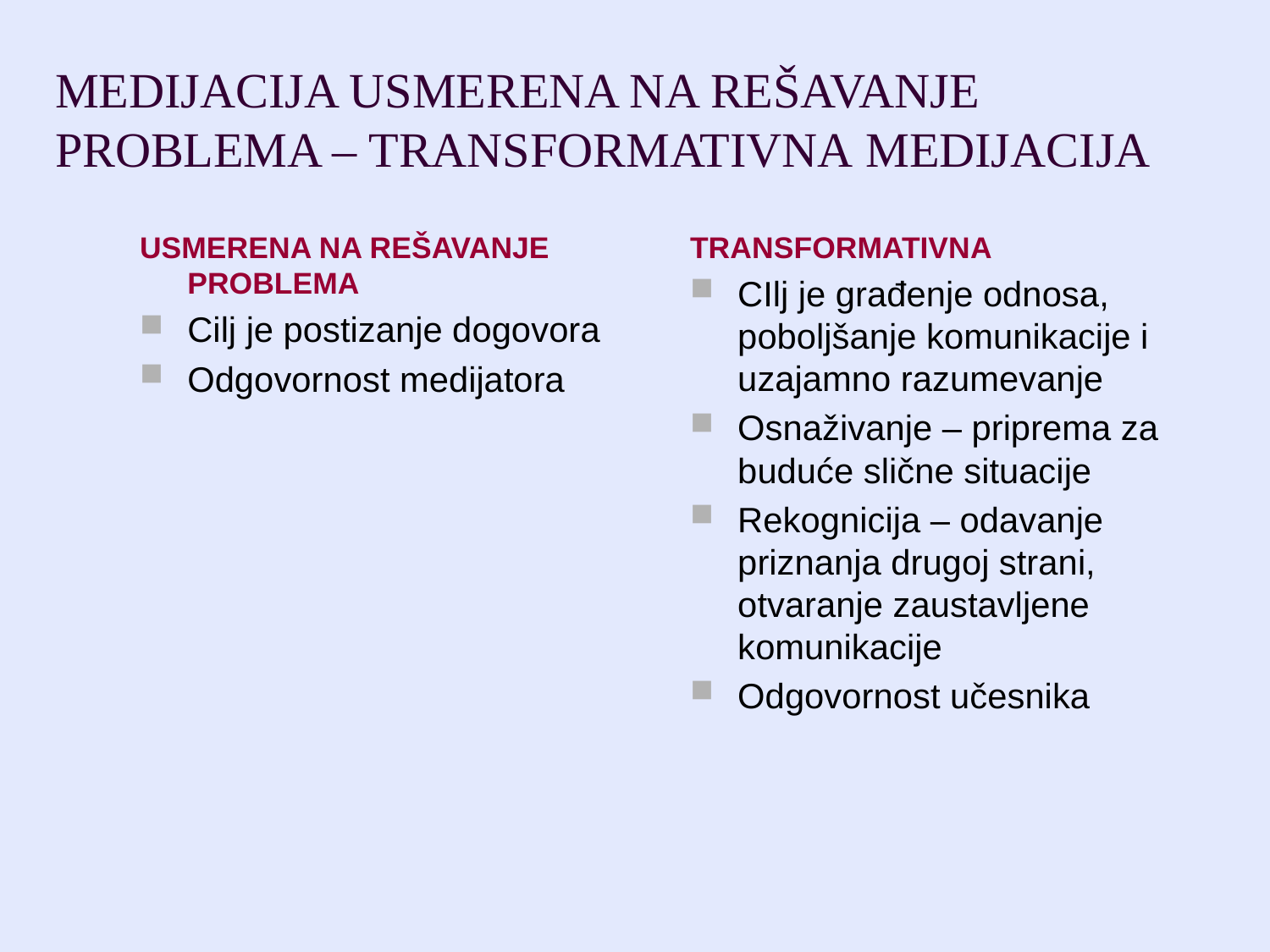

MEDIJACIJA USMERENA NA REŠAVANJE PROBLEMA – TRANSFORMATIVNA MEDIJACIJA
USMERENA NA REŠAVANJE PROBLEMA
Cilj je postizanje dogovora
Odgovornost medijatora
TRANSFORMATIVNA
CIlj je građenje odnosa, poboljšanje komunikacije i uzajamno razumevanje
Osnaživanje – priprema za buduće slične situacije
Rekognicija – odavanje priznanja drugoj strani, otvaranje zaustavljene komunikacije
Odgovornost učesnika